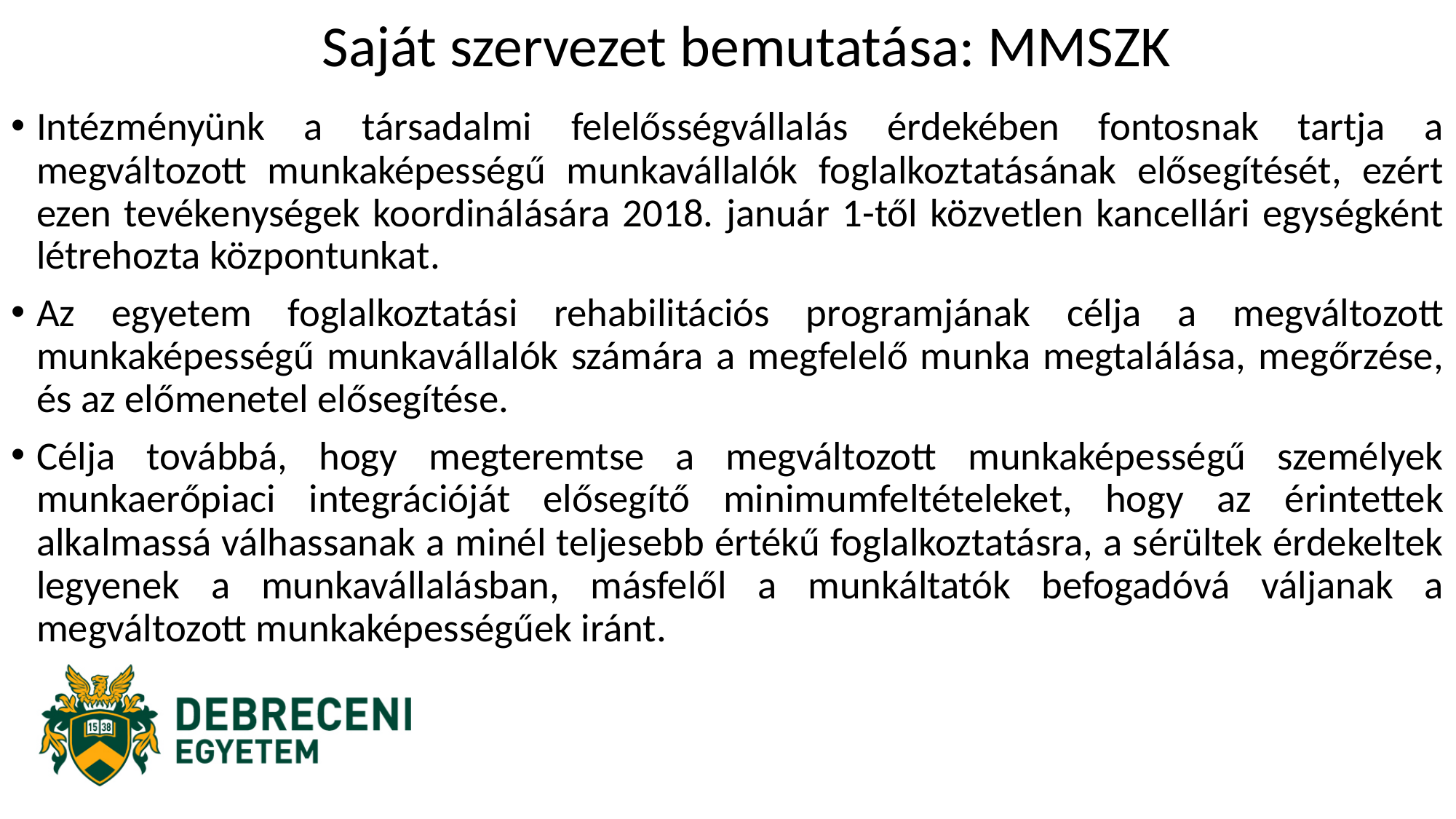

# Saját szervezet bemutatása: MMSZK
Intézményünk a társadalmi felelősségvállalás érdekében fontosnak tartja a megváltozott munkaképességű munkavállalók foglalkoztatásának elősegítését, ezért ezen tevékenységek koordinálására 2018. január 1-től közvetlen kancellári egységként létrehozta központunkat.
Az egyetem foglalkoztatási rehabilitációs programjának célja a megváltozott munkaképességű munkavállalók számára a megfelelő munka megtalálása, megőrzése, és az előmenetel elősegítése.
Célja továbbá, hogy megteremtse a megváltozott munkaképességű személyek munkaerőpiaci integrációját elősegítő minimumfeltételeket, hogy az érintettek alkalmassá válhassanak a minél teljesebb értékű foglalkoztatásra, a sérültek érdekeltek legyenek a munkavállalásban, másfelől a munkáltatók befogadóvá váljanak a megváltozott munkaképességűek iránt.